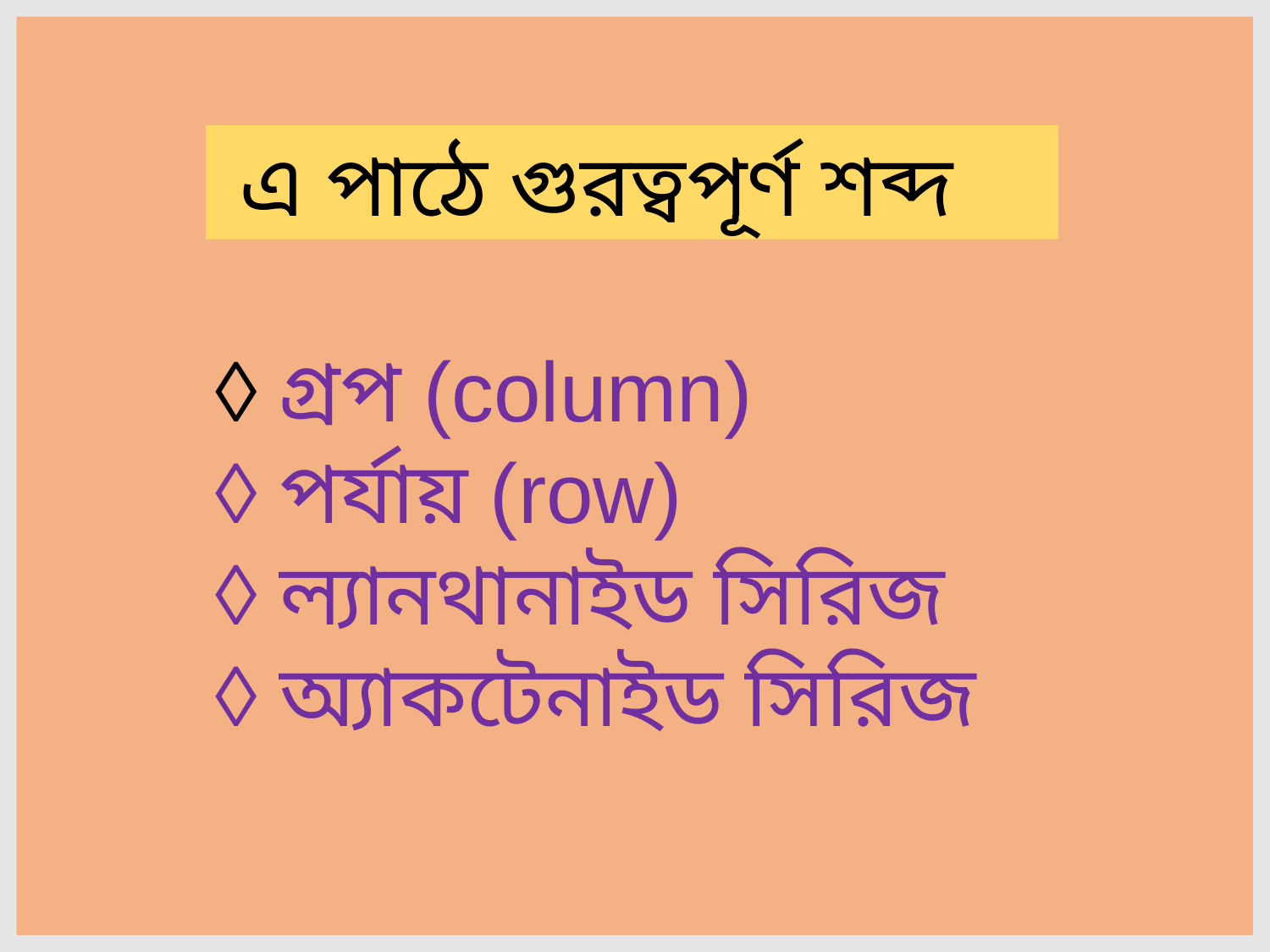

এ পাঠে গুরত্বপূর্ণ শব্দ
      ◊ গ্রপ (column)
      ◊ পর্যায় (row)
      ◊ ল্যানথানাইড সিরিজ
      ◊ অ্যাকটেনাইড সিরিজ